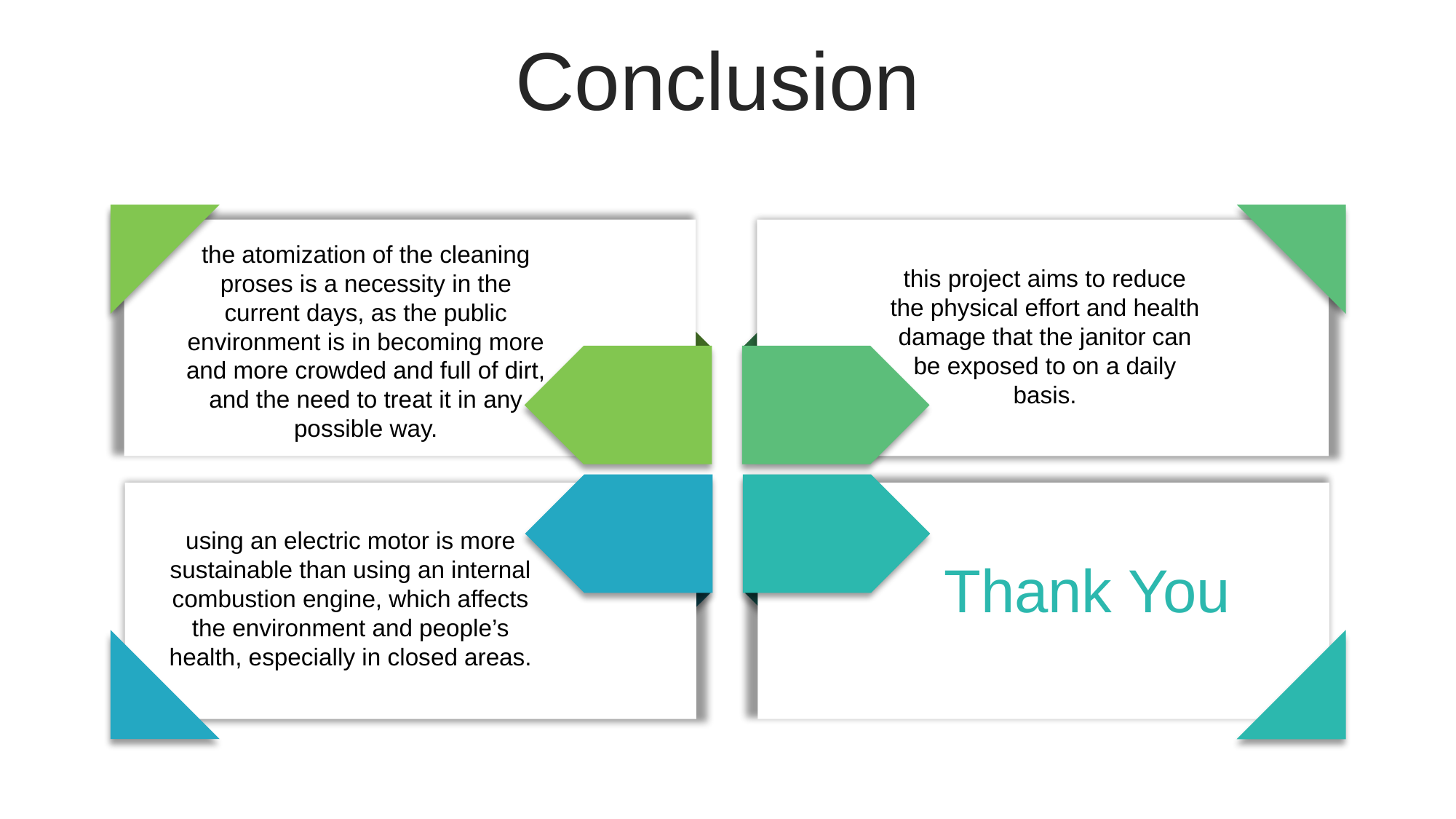

Conclusion

the atomization of the cleaning proses is a necessity in the current days, as the public environment is in becoming more and more crowded and full of dirt, and the need to treat it in any possible way.
this project aims to reduce the physical effort and health damage that the janitor can be exposed to on a daily basis.

using an electric motor is more sustainable than using an internal combustion engine, which affects the environment and people’s health, especially in closed areas.
Thank You